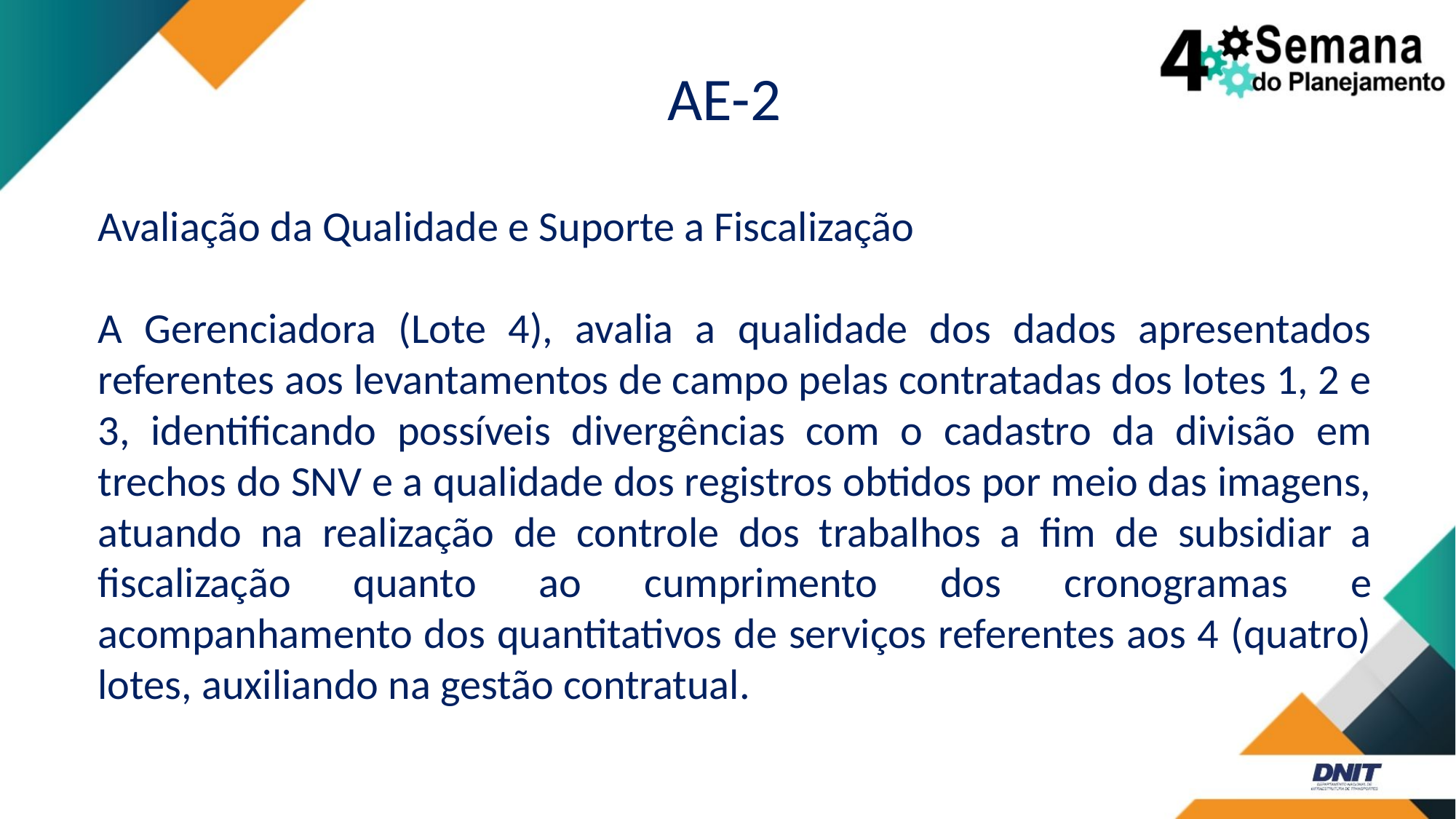

AE-2
Avaliação da Qualidade e Suporte a Fiscalização

A Gerenciadora (Lote 4), avalia a qualidade dos dados apresentados referentes aos levantamentos de campo pelas contratadas dos lotes 1, 2 e 3, identificando possíveis divergências com o cadastro da divisão em trechos do SNV e a qualidade dos registros obtidos por meio das imagens, atuando na realização de controle dos trabalhos a fim de subsidiar a fiscalização quanto ao cumprimento dos cronogramas e acompanhamento dos quantitativos de serviços referentes aos 4 (quatro) lotes, auxiliando na gestão contratual.